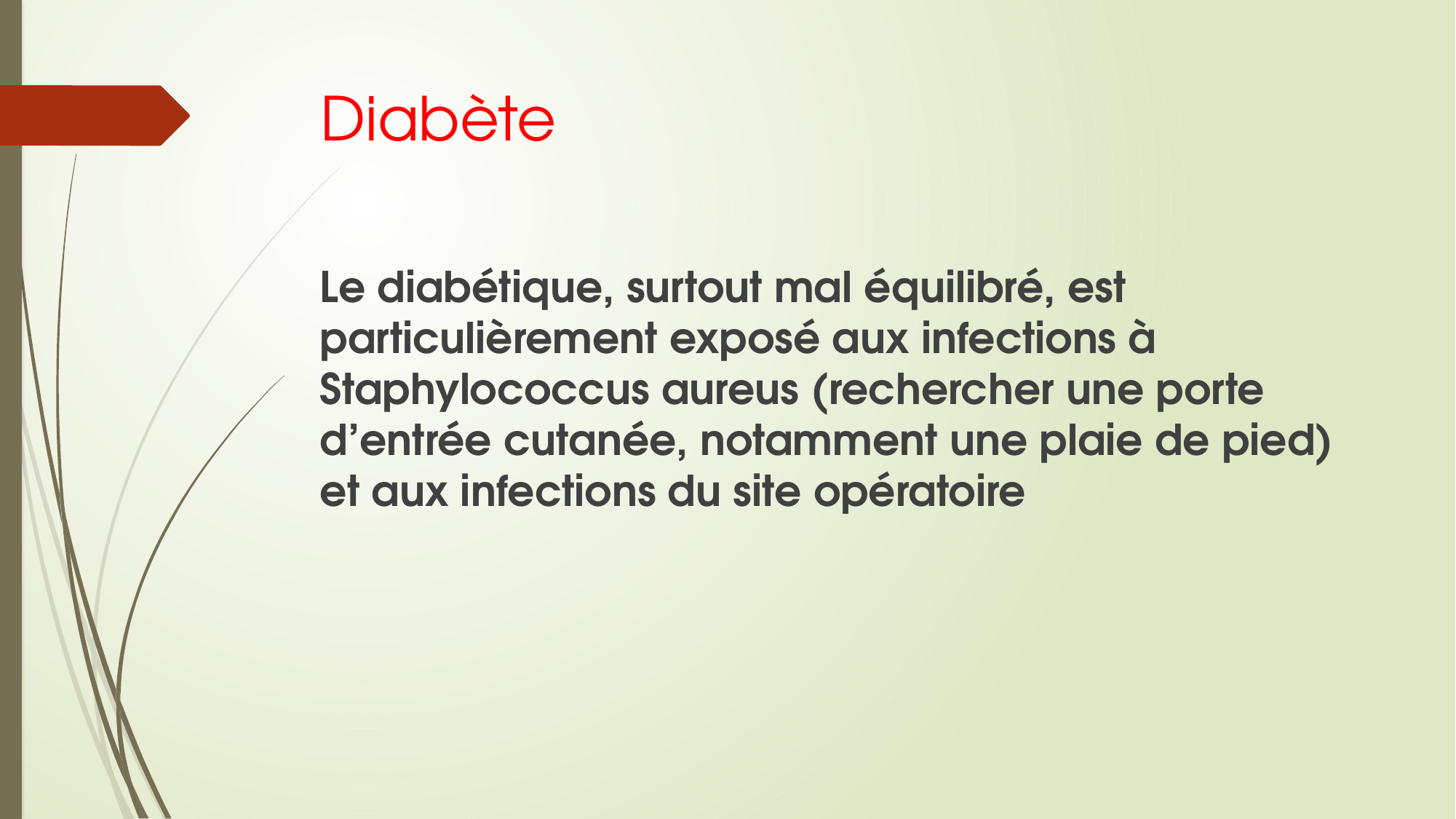

# Diabète
Le diabétique, surtout mal équilibré, est particulièrement exposé aux infections à Staphylococcus aureus (rechercher une porte d’entrée cutanée, notamment une plaie de pied) et aux infections du site opératoire